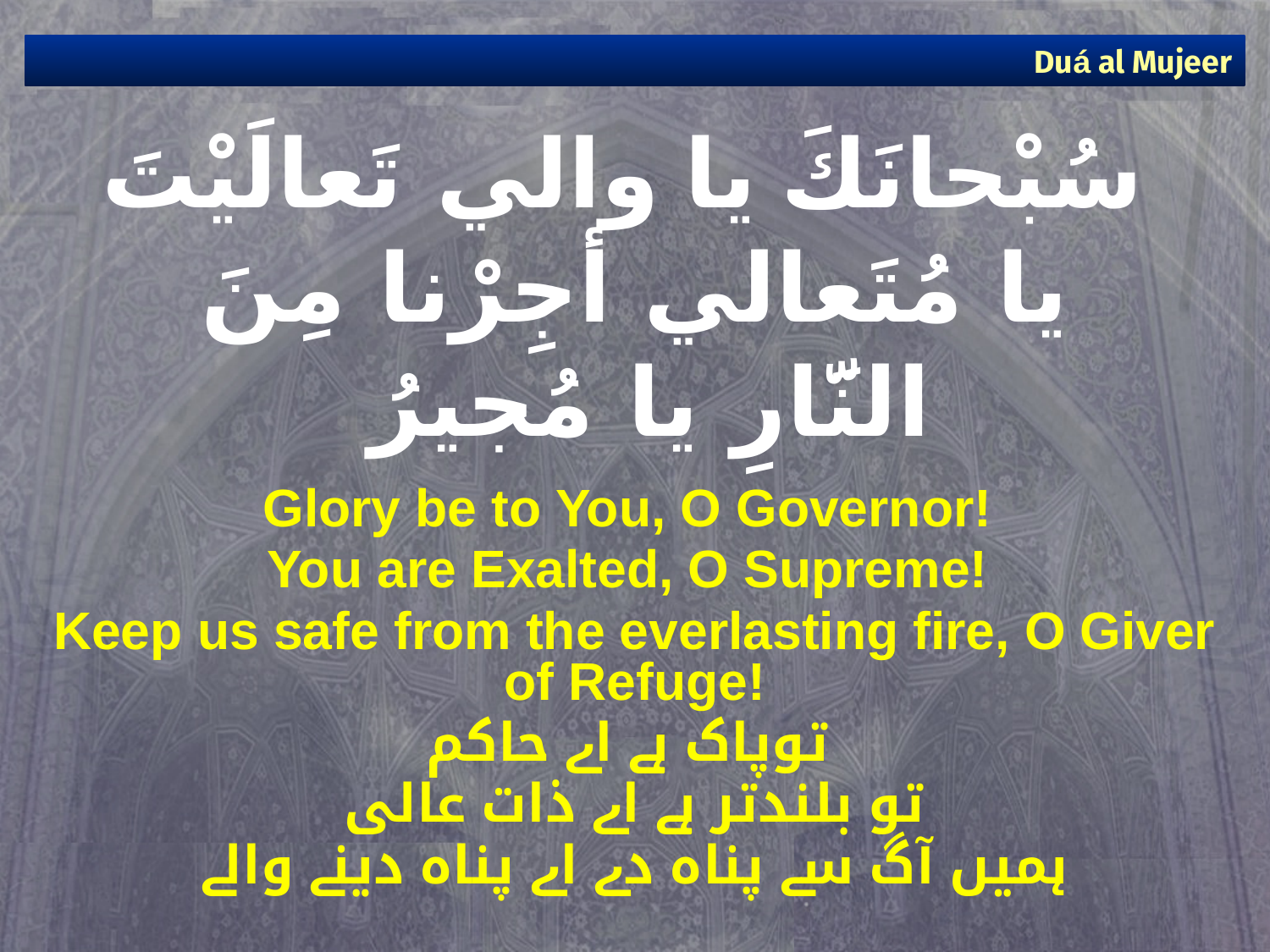

Duá al Mujeer
# سُبْحانَكَ يا والي تَعالَيْتَ يا مُتَعالي أجِرْنا مِنَ النَّارِ يا مُجيرُ
Glory be to You, O Governor!
You are Exalted, O Supreme!
Keep us safe from the everlasting fire, O Giver of Refuge!
توپاک ہے اے حاکم
تو بلندتر ہے اے ذات عالی
ہمیں آگ سے پناہ دے اے پناہ دینے والے